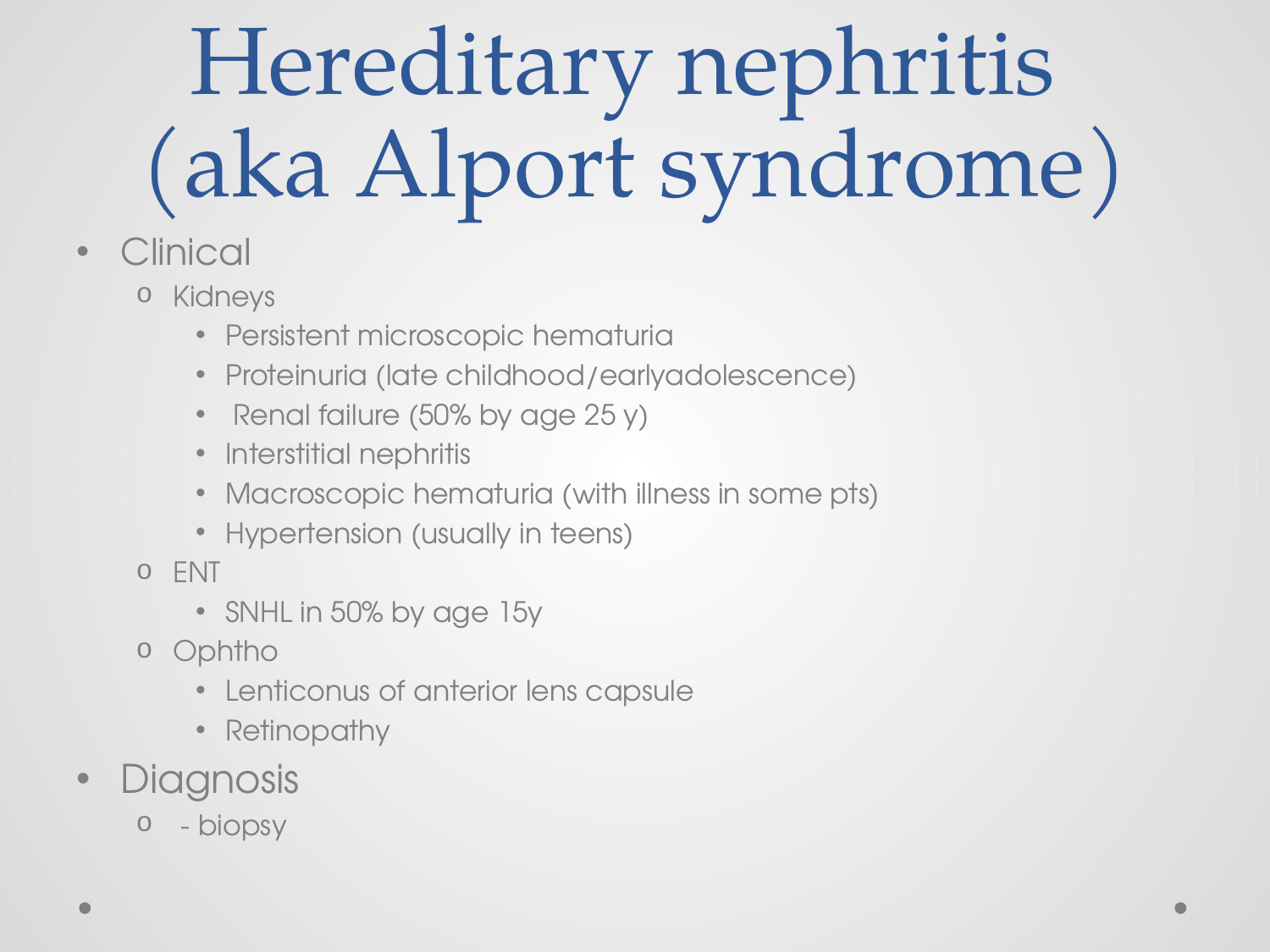

# Hereditary nephritis (aka Alport syndrome)
Clinical
Kidneys
Persistent microscopic hematuria
Proteinuria (late childhood/earlyadolescence)
 Renal failure (50% by age 25 y)
Interstitial nephritis
Macroscopic hematuria (with illness in some pts)
Hypertension (usually in teens)
ENT
SNHL in 50% by age 15y
Ophtho
Lenticonus of anterior lens capsule
Retinopathy
Diagnosis
 - biopsy